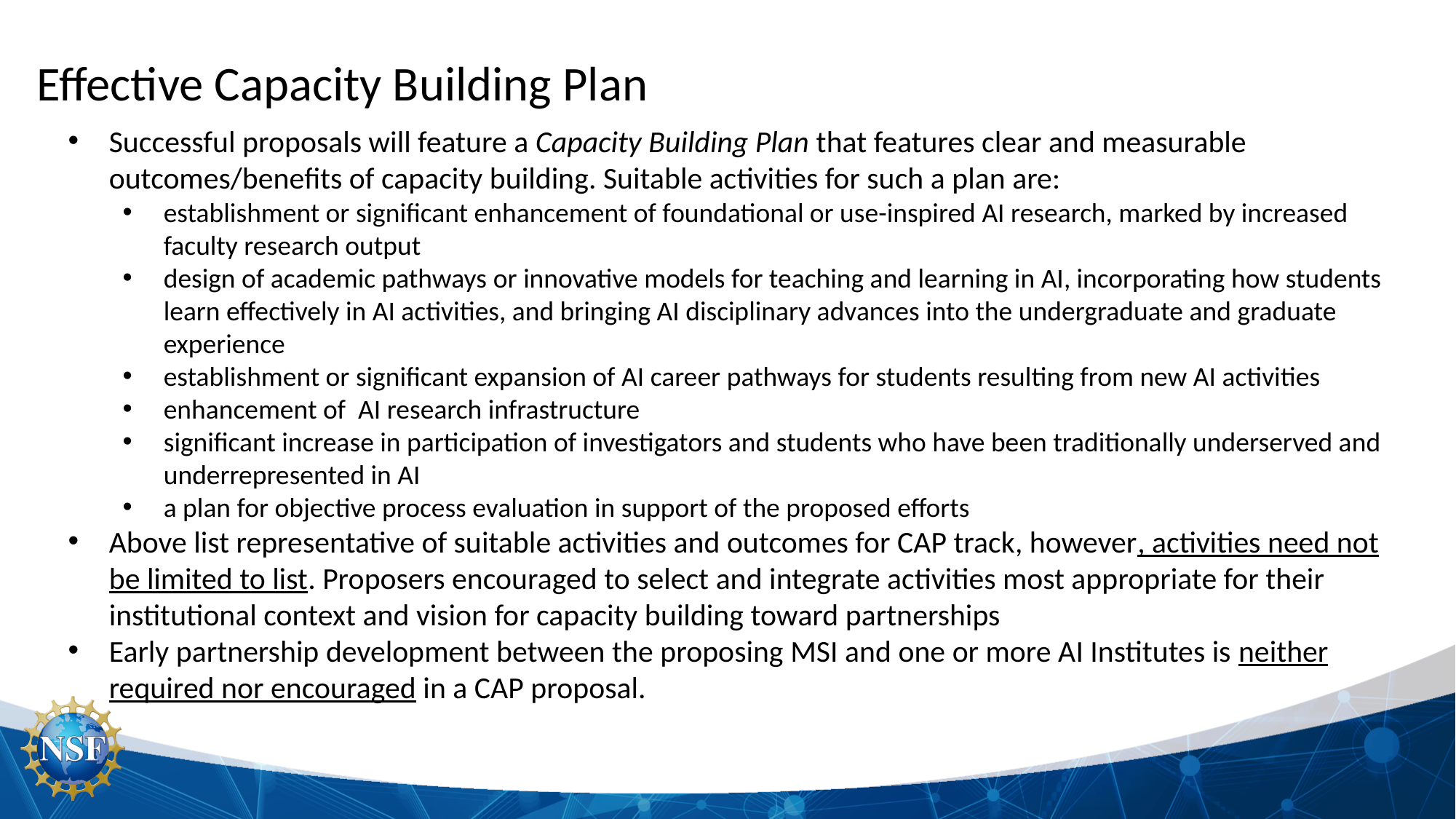

Effective Capacity Building Plan
Successful proposals will feature a Capacity Building Plan that features clear and measurable outcomes/benefits of capacity building. Suitable activities for such a plan are:
establishment or significant enhancement of foundational or use-inspired AI research, marked by increased faculty research output
design of academic pathways or innovative models for teaching and learning in AI, incorporating how students learn effectively in AI activities, and bringing AI disciplinary advances into the undergraduate and graduate experience
establishment or significant expansion of AI career pathways for students resulting from new AI activities
enhancement of  AI research infrastructure
significant increase in participation of investigators and students who have been traditionally underserved and underrepresented in AI
a plan for objective process evaluation in support of the proposed efforts
Above list representative of suitable activities and outcomes for CAP track, however, activities need not be limited to list. Proposers encouraged to select and integrate activities most appropriate for their institutional context and vision for capacity building toward partnerships
Early partnership development between the proposing MSI and one or more AI Institutes is neither required nor encouraged in a CAP proposal.